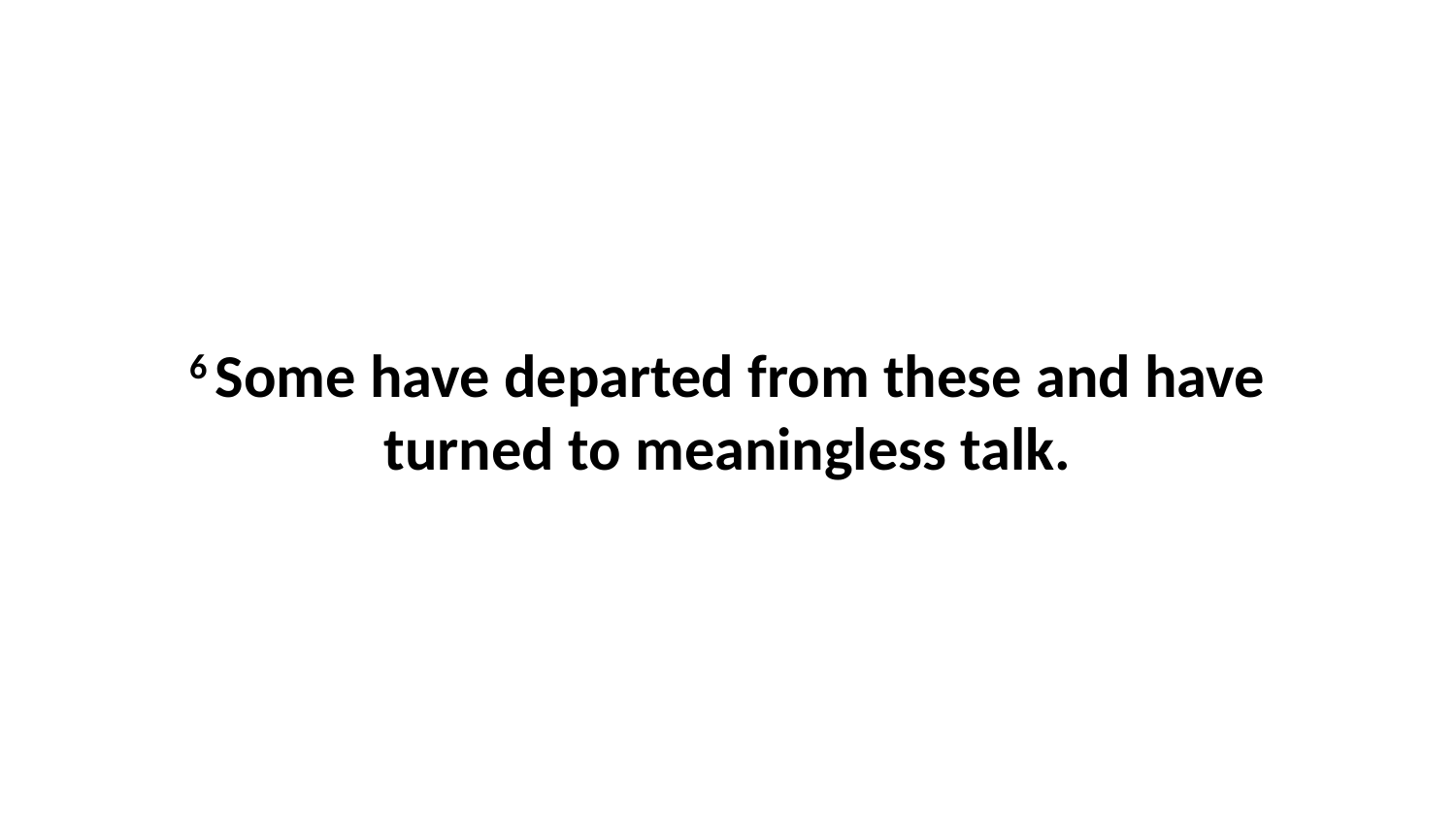

6 Some have departed from these and have turned to meaningless talk.